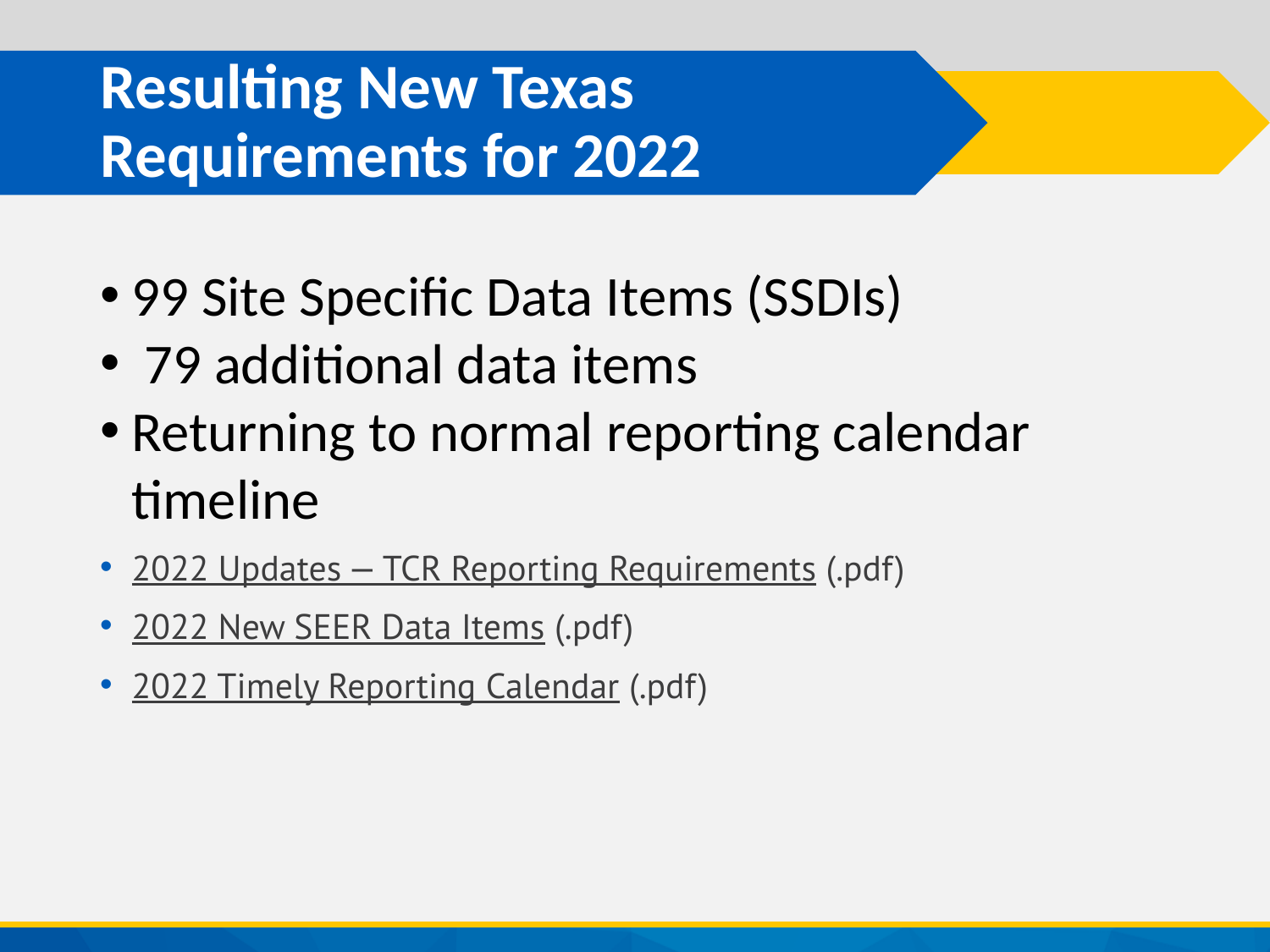

# Resulting New Texas Requirements for 2022
99 Site Specific Data Items (SSDIs)
 79 additional data items
Returning to normal reporting calendar timeline
2022 Updates — TCR Reporting Requirements (.pdf)
2022 New SEER Data Items (.pdf)
2022 Timely Reporting Calendar (.pdf)